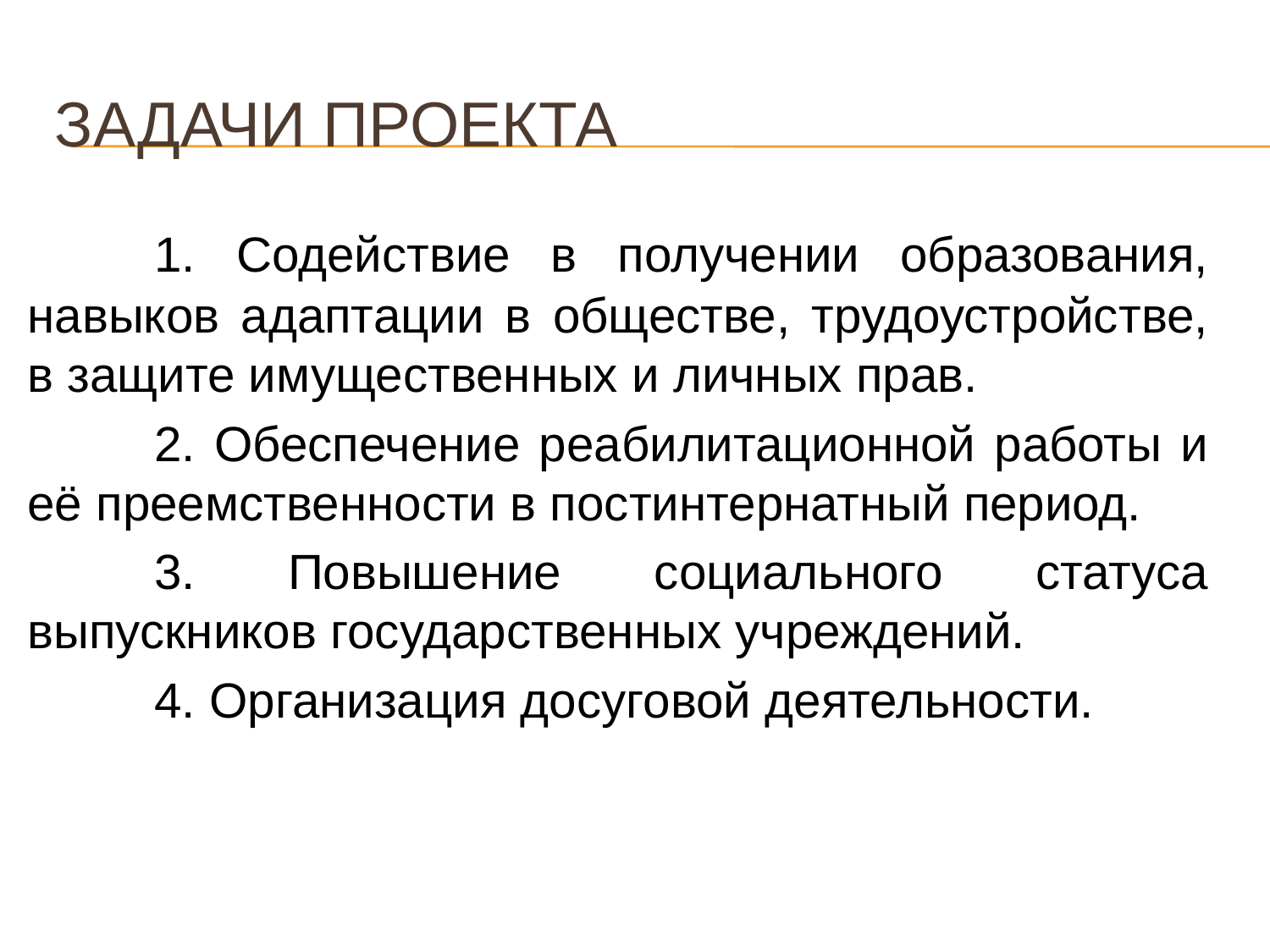

# Задачи проекта
	1. Содействие в получении образования, навыков адаптации в обществе, трудоустройстве, в защите имущественных и личных прав.
	2. Обеспечение реабилитационной работы и её преемственности в постинтернатный период.
	3. Повышение социального статуса выпускников государственных учреждений.
	4. Организация досуговой деятельности.